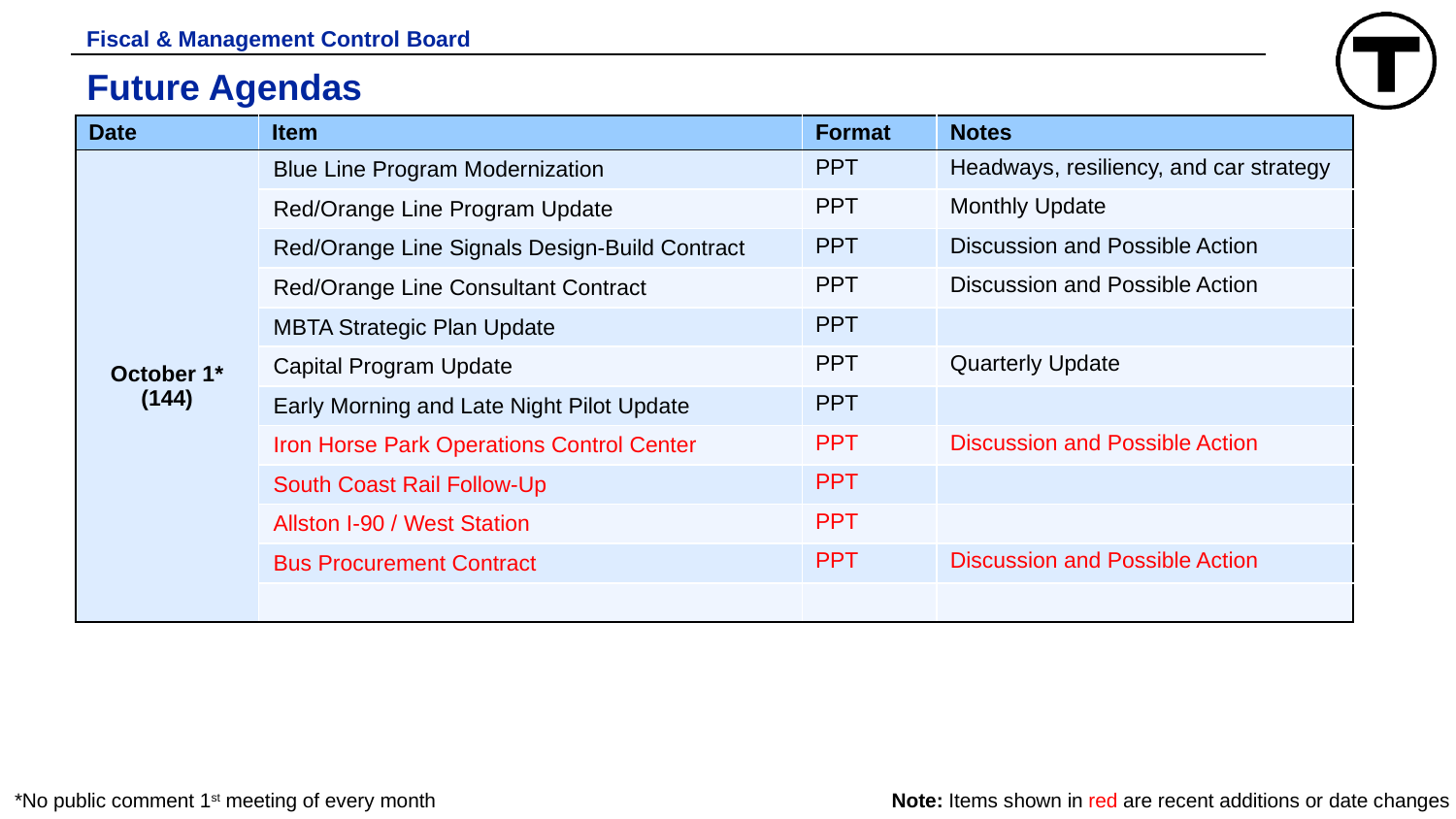

Fiscal & Management Control Board

# Future Agendas
| Date | Item | Format | Notes |
| --- | --- | --- | --- |
| October 1\* (144) | Blue Line Program Modernization | PPT | Headways, resiliency, and car strategy |
|  | Red/Orange Line Program Update | PPT | Monthly Update |
|  | Red/Orange Line Signals Design-Build Contract | PPT | Discussion and Possible Action |
|  | Red/Orange Line Consultant Contract | PPT | Discussion and Possible Action |
|  | MBTA Strategic Plan Update​ | PPT |  |
|  | Capital Program Update | PPT | Quarterly Update |
|  | Early Morning and Late Night Pilot Update | PPT |  |
|  | Iron Horse Park Operations Control Center | PPT | Discussion and Possible Action |
|  | South Coast Rail Follow-Up | PPT |  |
|  | Allston I-90 / West Station | PPT |  |
|  | Bus Procurement Contract | PPT | Discussion and Possible Action |
|  |  |  |  |
Note: Items shown in red are recent additions or date changes
*No public comment 1st meeting of every month